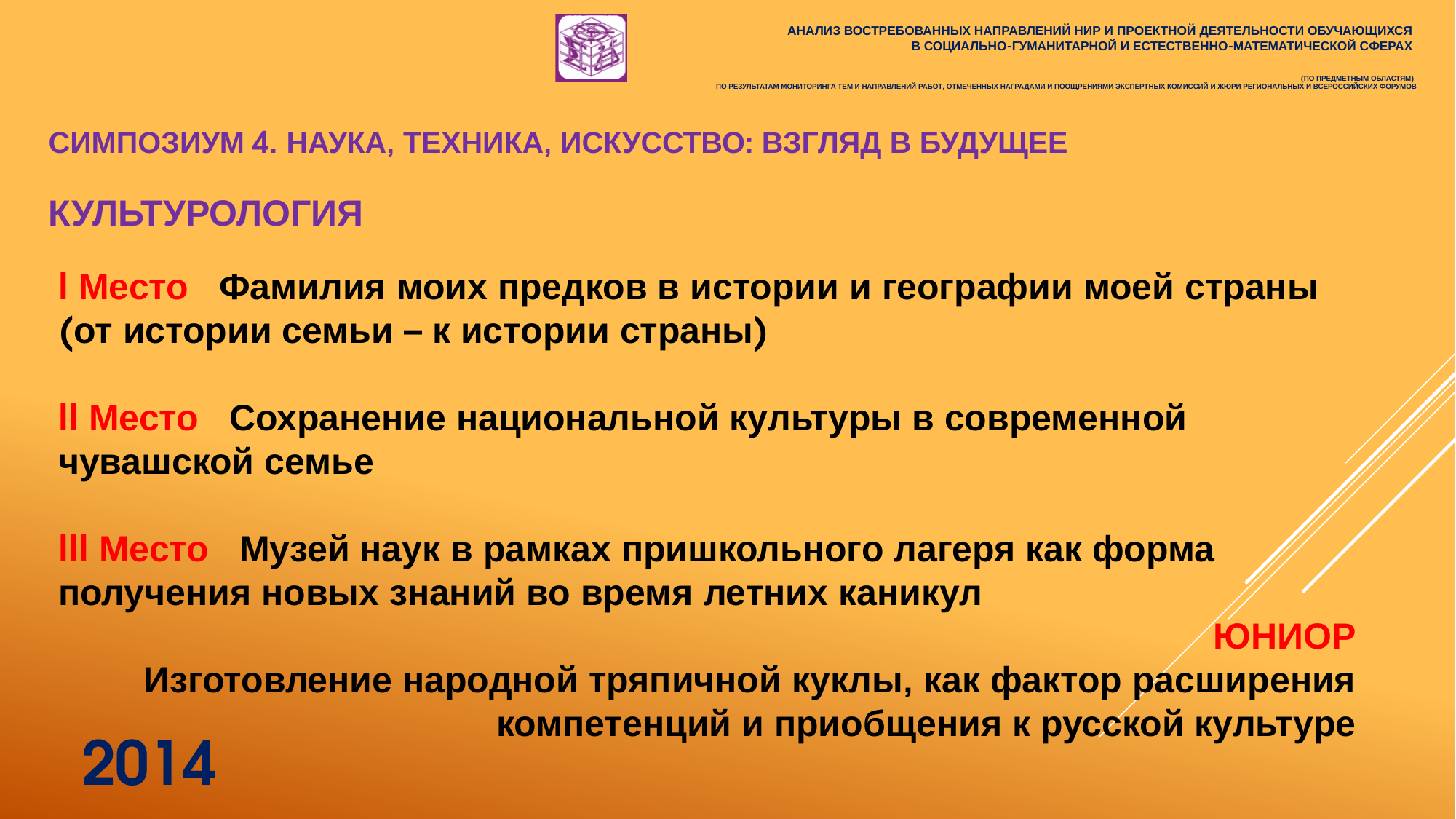

Анализ востребованных направлений нир и проектной деятельности обучающихся
в социально-гуманитарной и естественно-математической сферах
(по предметным областям)
по результатам мониторинга тем и направлений работ, отмеченных наградами и поощрениями экспертных комиссий и жюри региональных и всероссийских форумов
# СИМПОЗИУМ 4. НАУКА, ТЕХНИКА, ИСКУССТВО: ВЗГЛЯД В БУДУЩЕЕ
КУЛЬТУРОЛОГИЯ

I Место   Фамилия моих предков в истории и географии моей страны (от истории семьи – к истории страны)

II Место   Сохранение национальной культуры в современной чувашской семье

III Место   Музей наук в рамках пришкольного лагеря как форма получения новых знаний во время летних каникул
ЮНИОР
Изготовление народной тряпичной куклы, как фактор расширения компетенций и приобщения к русской культуре
2014